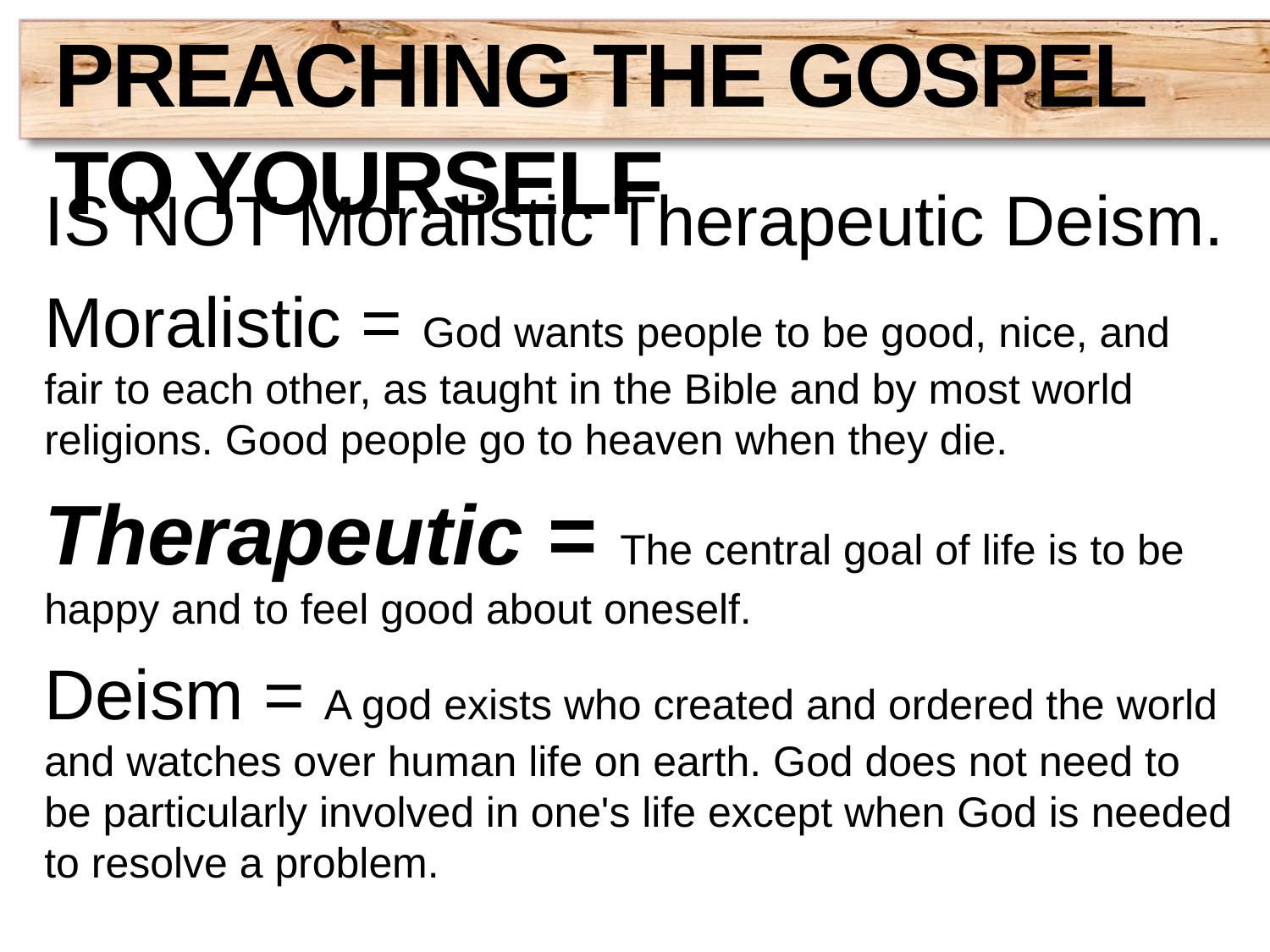

Preaching the Gospel to Yourself
IS NOT Moralistic Therapeutic Deism.

Moralistic = God wants people to be good, nice, and fair to each other, as taught in the Bible and by most world religions. Good people go to heaven when they die.

Therapeutic = The central goal of life is to be happy and to feel good about oneself.

Deism = A god exists who created and ordered the world and watches over human life on earth. God does not need to be particularly involved in one's life except when God is needed to resolve a problem.